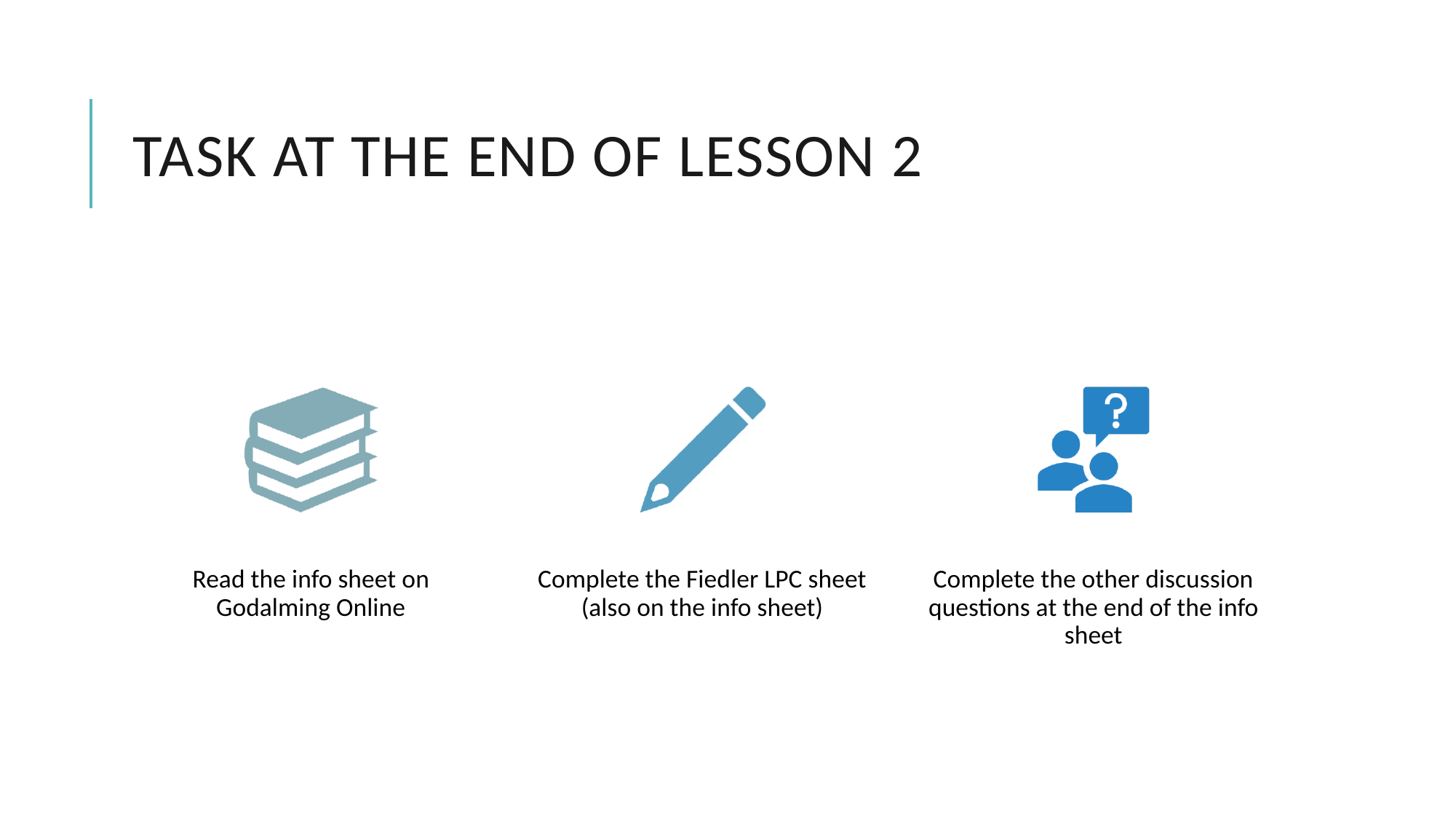

# Task at the end of Lesson 2
Read the info sheet on Godalming Online
Complete the Fiedler LPC sheet (also on the info sheet)
Complete the other discussion questions at the end of the info sheet